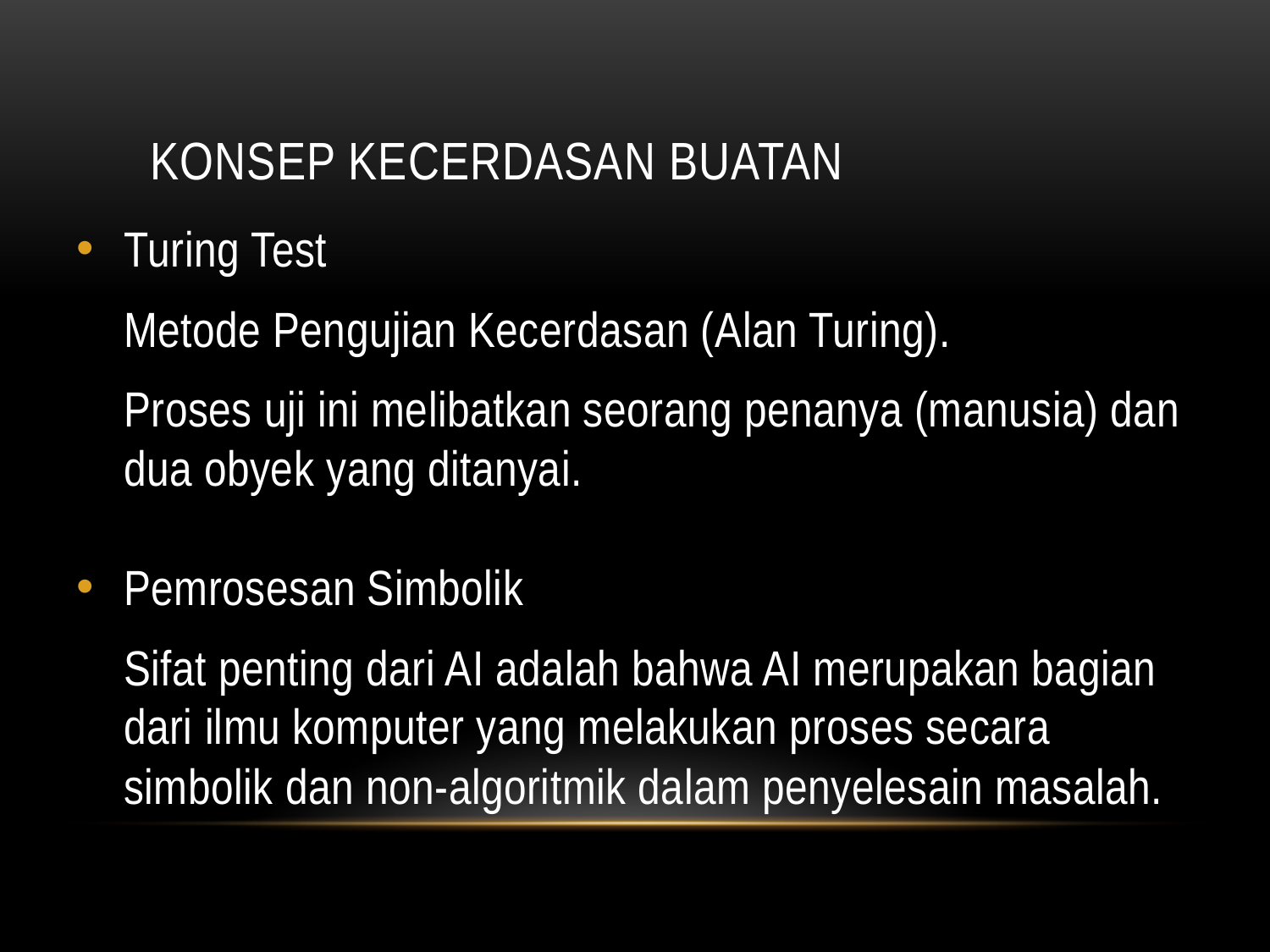

# Konsep Kecerdasan Buatan
Turing Test
	Metode Pengujian Kecerdasan (Alan Turing).
	Proses uji ini melibatkan seorang penanya (manusia) dan dua obyek yang ditanyai.

Pemrosesan Simbolik
	Sifat penting dari AI adalah bahwa AI merupakan bagian dari ilmu komputer yang melakukan proses secara simbolik dan non-algoritmik dalam penyelesain masalah.